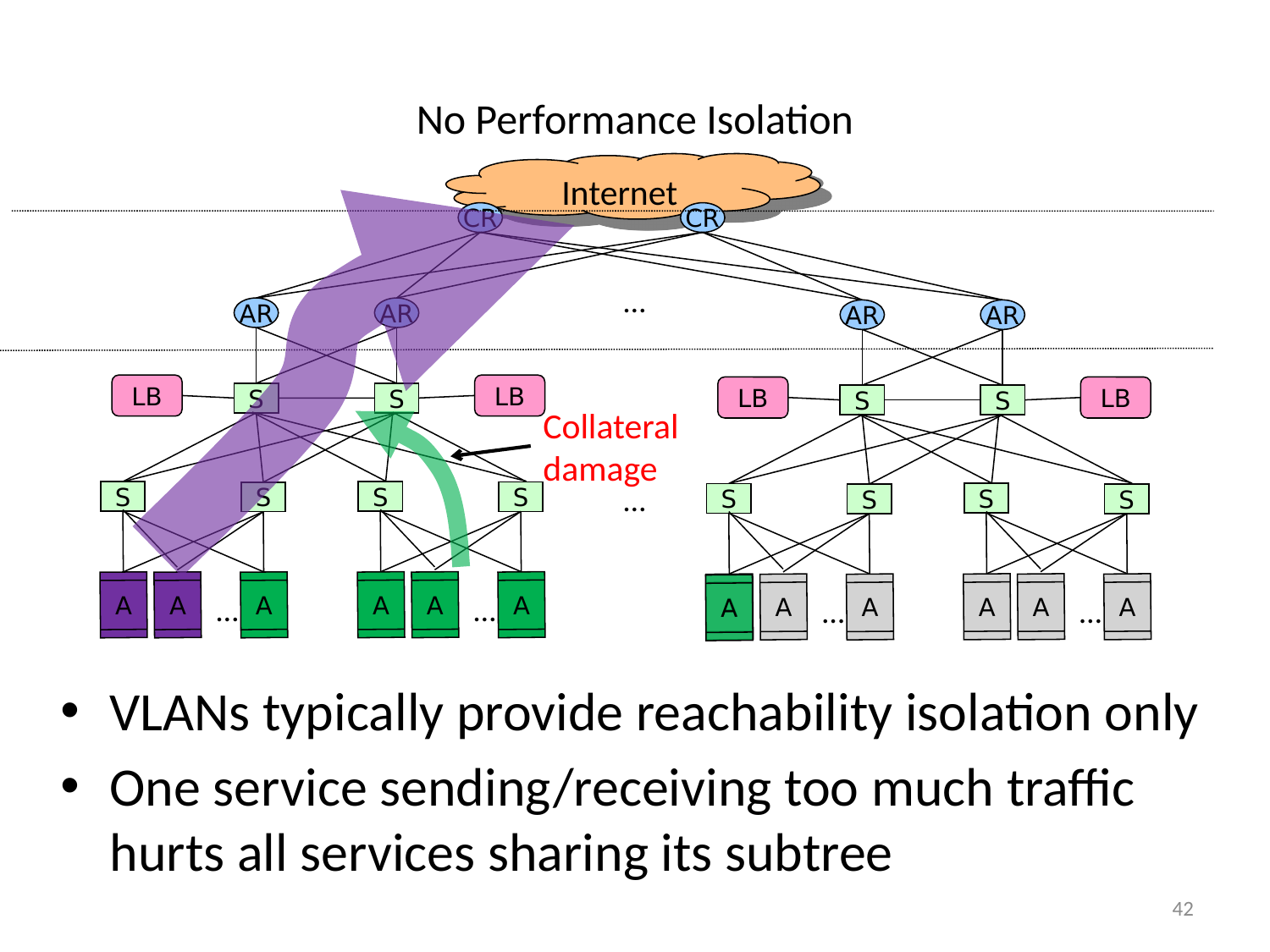

# No Performance Isolation
Internet
CR
CR

…
AR
AR
AR
AR
LB
LB
LB
LB
S
S
S
S
Collateral damage

…
S
S
S
S
S
S
S
S
A
A
A
A
A
A
A
A
A
…
A
A
A
…
A
…
…
VLANs typically provide reachability isolation only
One service sending/receiving too much traffic hurts all services sharing its subtree
42